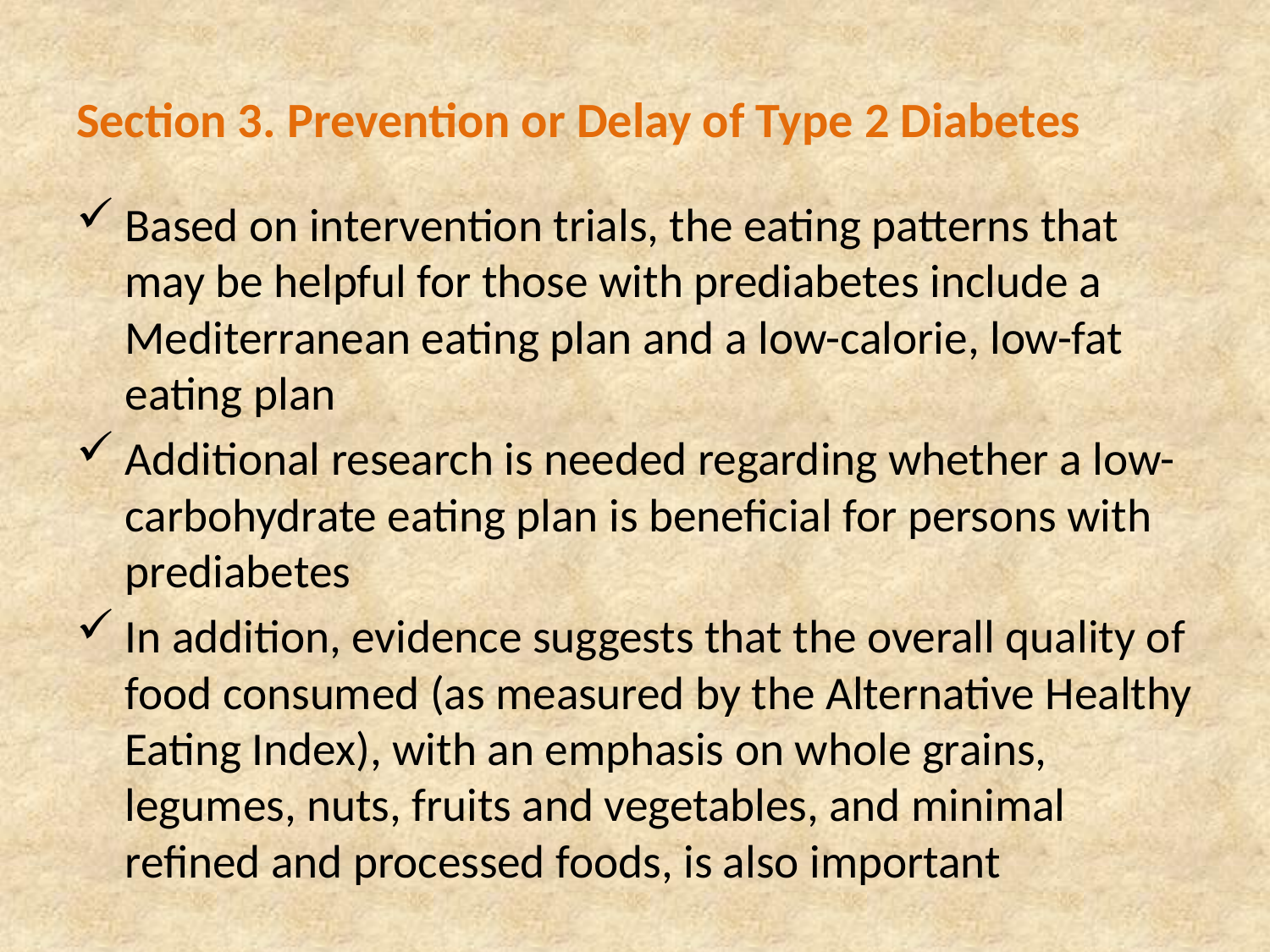

# Section 3. Prevention or Delay of Type 2 Diabetes
Based on intervention trials, the eating patterns that may be helpful for those with prediabetes include a Mediterranean eating plan and a low-calorie, low-fat eating plan
Additional research is needed regarding whether a low-carbohydrate eating plan is beneficial for persons with prediabetes
In addition, evidence suggests that the overall quality of food consumed (as measured by the Alternative Healthy Eating Index), with an emphasis on whole grains, legumes, nuts, fruits and vegetables, and minimal refined and processed foods, is also important